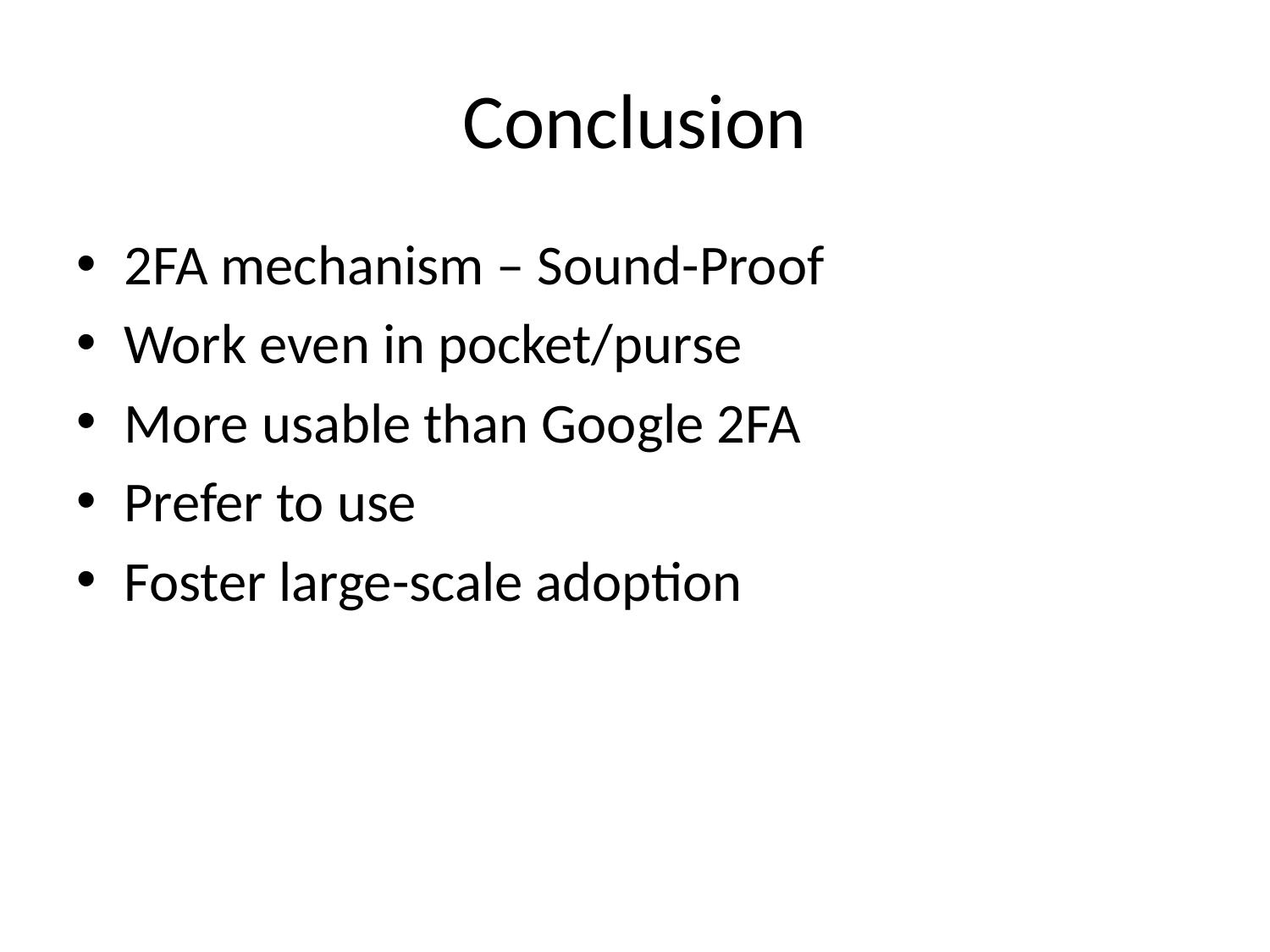

# Conclusion
2FA mechanism – Sound-Proof
Work even in pocket/purse
More usable than Google 2FA
Prefer to use
Foster large-scale adoption